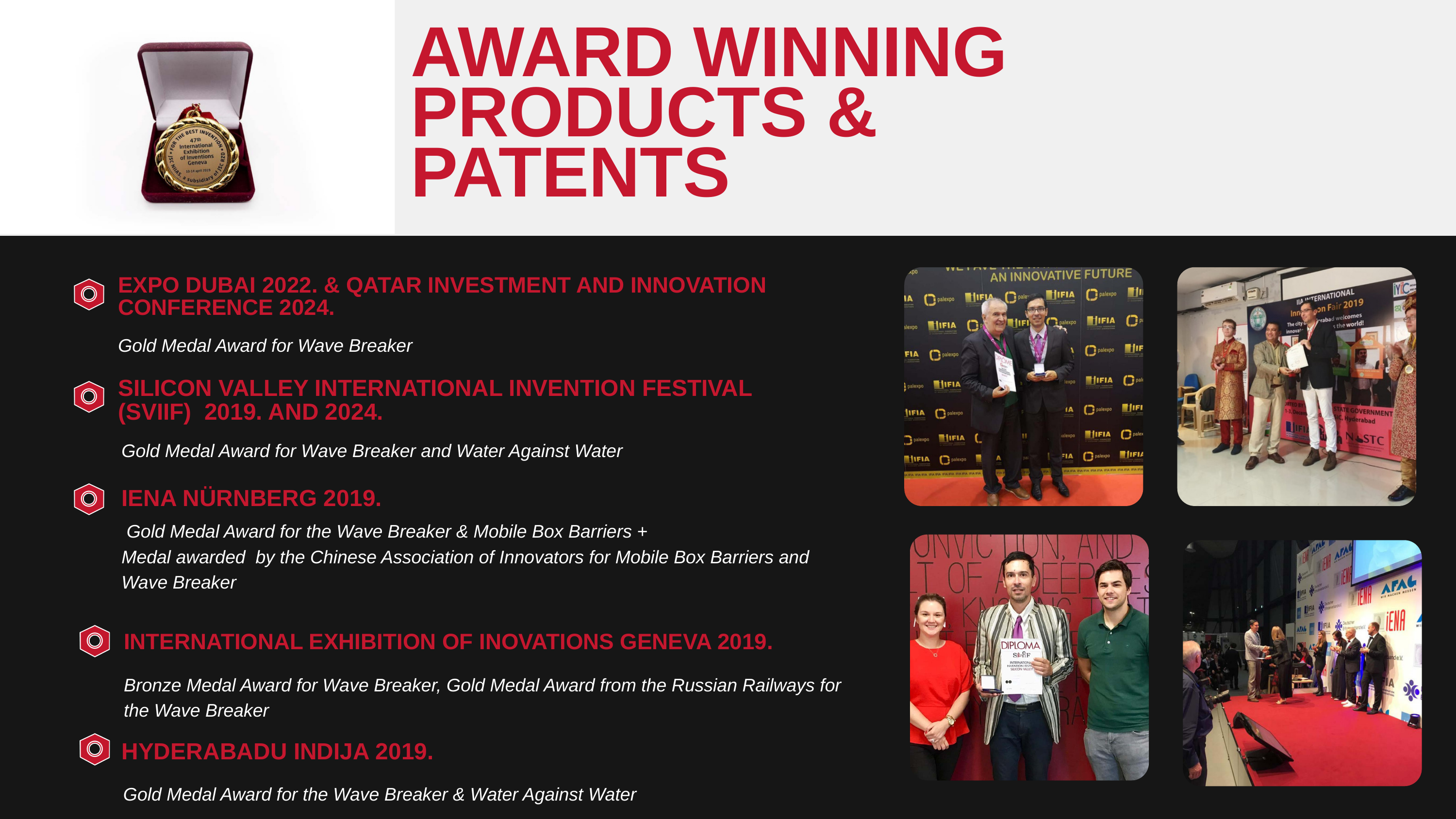

AWARD WINNING PRODUCTS &
PATENTS

EXPO DUBAI 2022. & QATAR INVESTMENT AND INNOVATION CONFERENCE 2024.

Gold Medal Award for Wave Breaker

SILICON VALLEY INTERNATIONAL INVENTION FESTIVAL (SVIIF)  2019. AND 2024.

Gold Medal Award for Wave Breaker and Water Against Water

IENA NÜRNBERG 2019.

 Gold Medal Award for the Wave Breaker & Mobile Box Barriers +
Medal awarded  by the Chinese Association of Innovators for Mobile Box Barriers and Wave Breaker

INTERNATIONAL EXHIBITION OF INOVATIONS GENEVA 2019.

Bronze Medal Award for Wave Breaker, Gold Medal Award from the Russian Railways for the Wave Breaker

HYDERABADU INDIJA 2019.

 Gold Medal Award for the Wave Breaker & Water Against Water